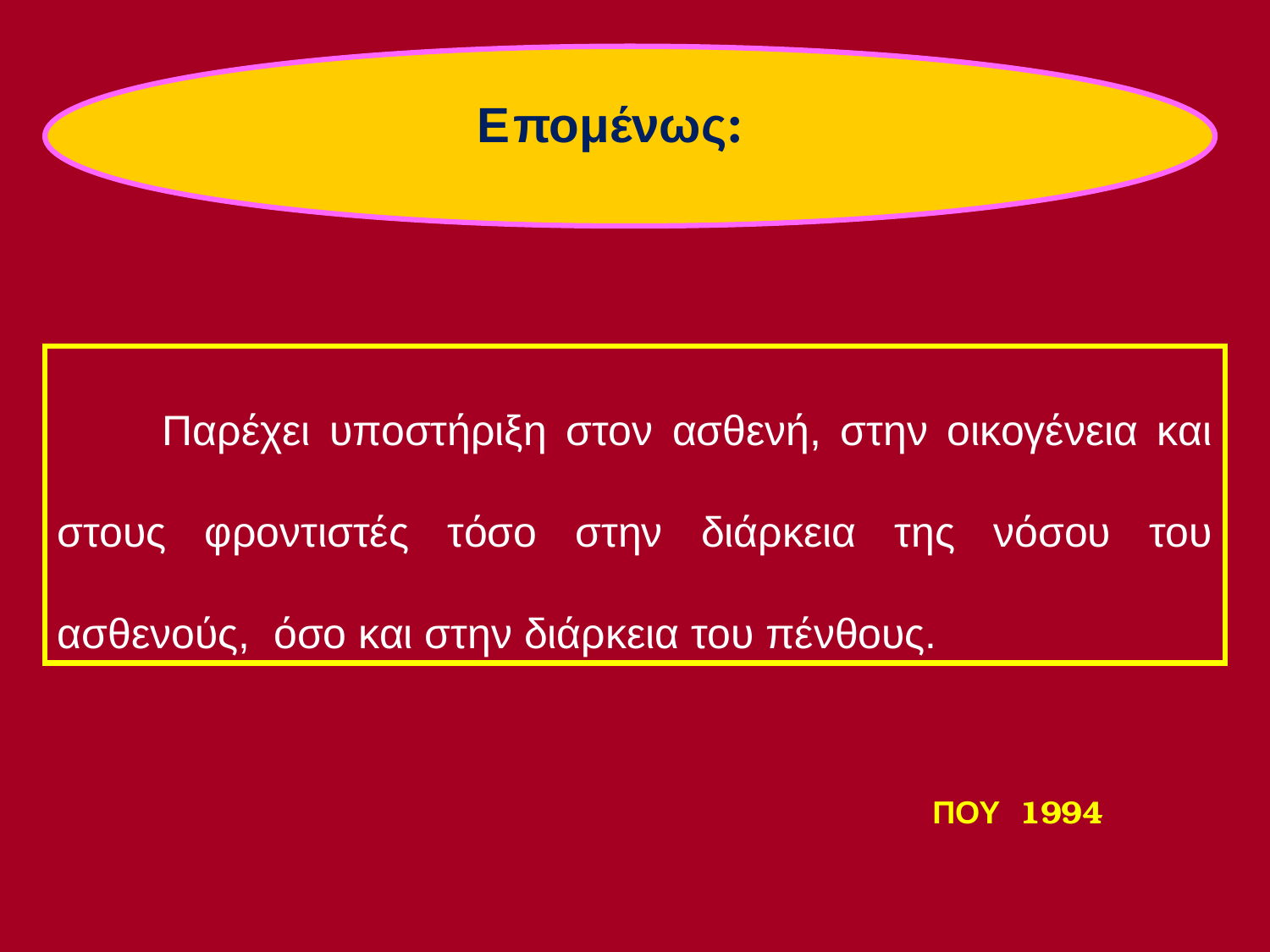

# Ορισμός
Eπομένως:

     Παρέχει υποστήριξη στον ασθενή, στην οικογένεια και στους φροντιστές τόσο στην διάρκεια της νόσου του ασθενούς,  όσο και στην διάρκεια του πένθους.
ΠΟΥ  1994